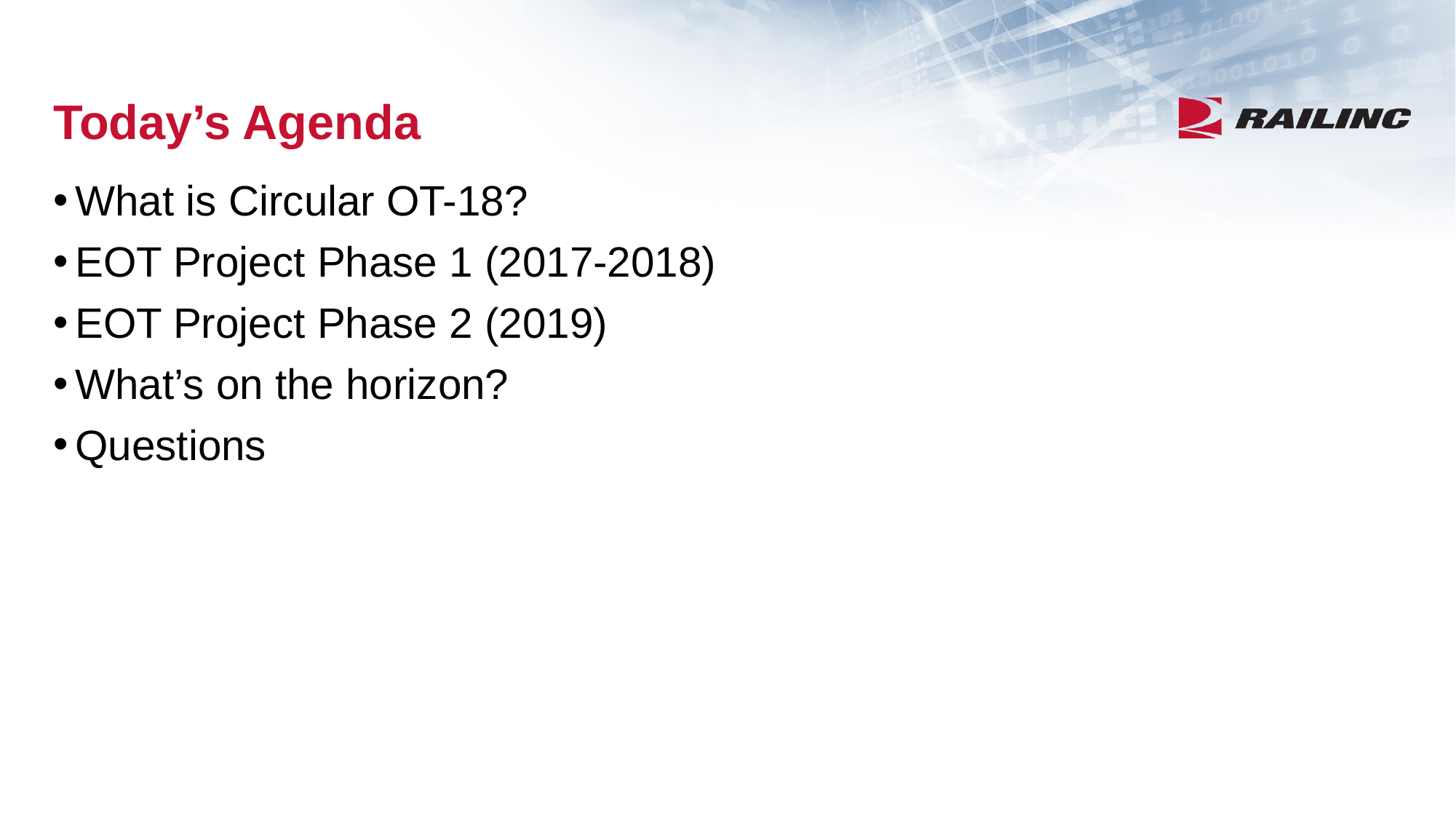

# Today’s Agenda
What is Circular OT-18?
EOT Project Phase 1 (2017-2018)
EOT Project Phase 2 (2019)
What’s on the horizon?
Questions